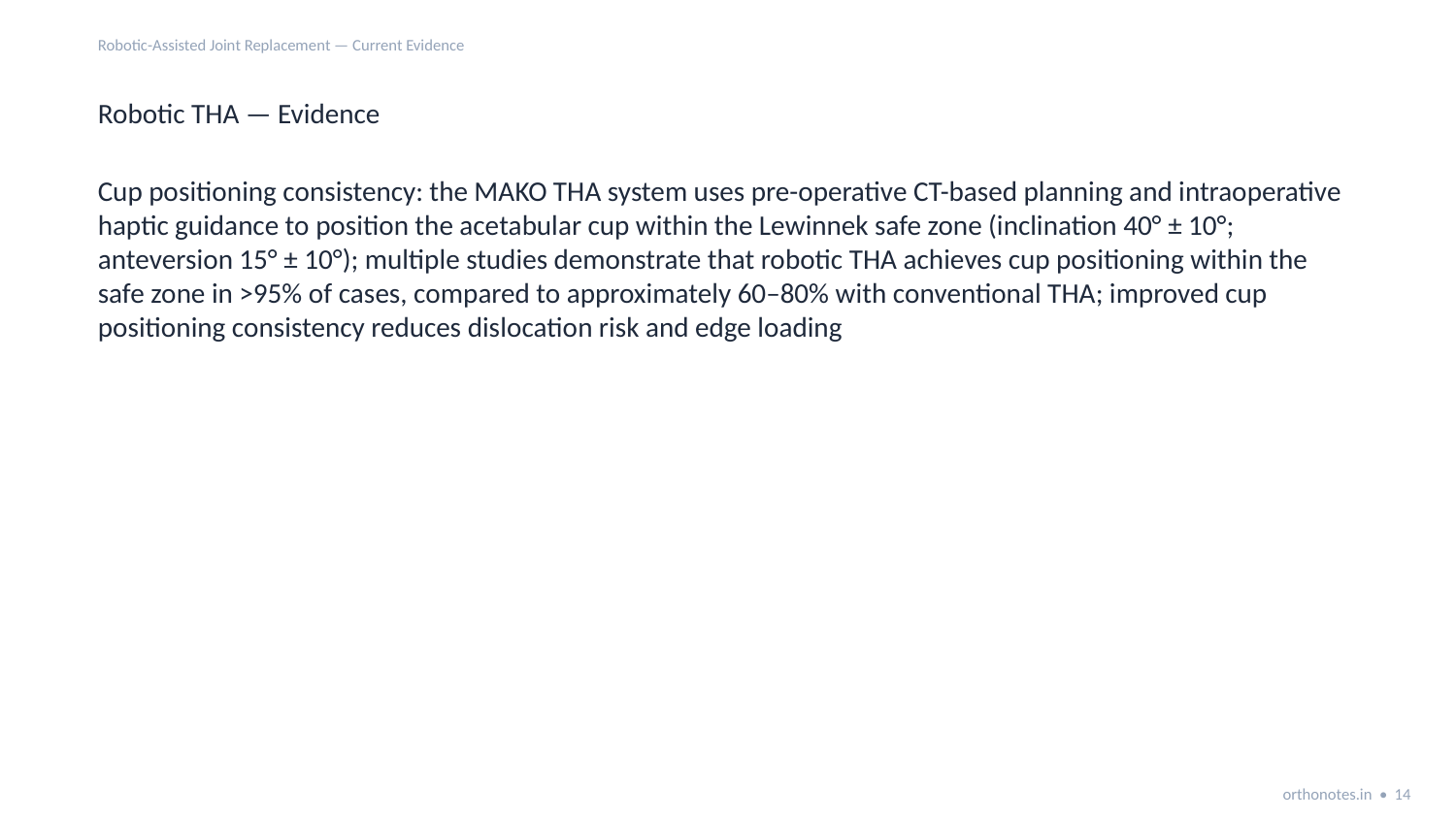

Robotic-Assisted Joint Replacement — Current Evidence
Robotic THA — Evidence
Cup positioning consistency: the MAKO THA system uses pre-operative CT-based planning and intraoperative haptic guidance to position the acetabular cup within the Lewinnek safe zone (inclination 40° ± 10°; anteversion 15° ± 10°); multiple studies demonstrate that robotic THA achieves cup positioning within the safe zone in >95% of cases, compared to approximately 60–80% with conventional THA; improved cup positioning consistency reduces dislocation risk and edge loading
orthonotes.in  •  14